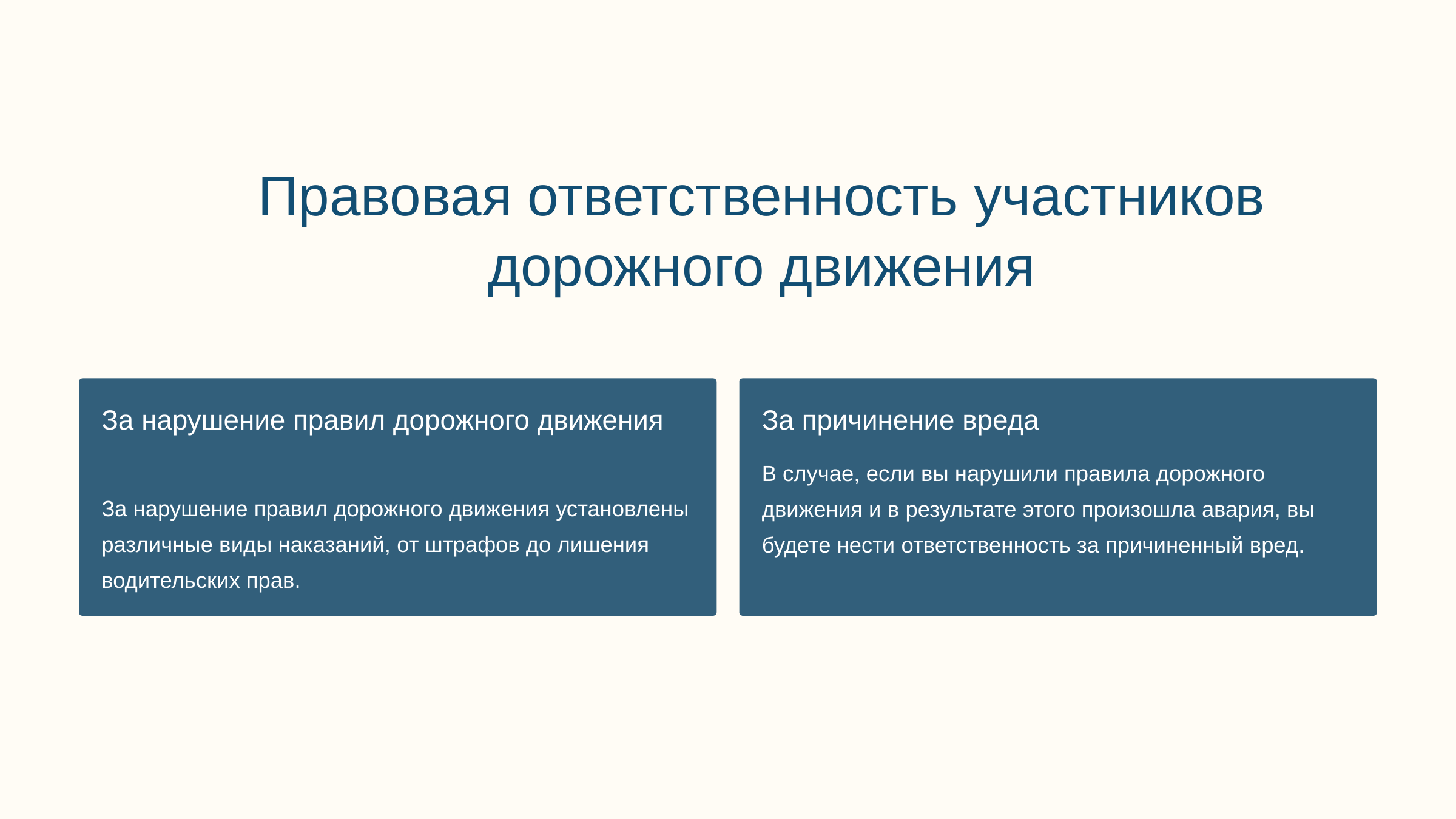

newUROKI.net
Правовая ответственность участников дорожного движения

За нарушение правил дорожного движения
За причинение вреда
В случае, если вы нарушили правила дорожного движения и в результате этого произошла авария, вы будете нести ответственность за причиненный вред.
За нарушение правил дорожного движения установлены различные виды наказаний, от штрафов до лишения водительских прав.